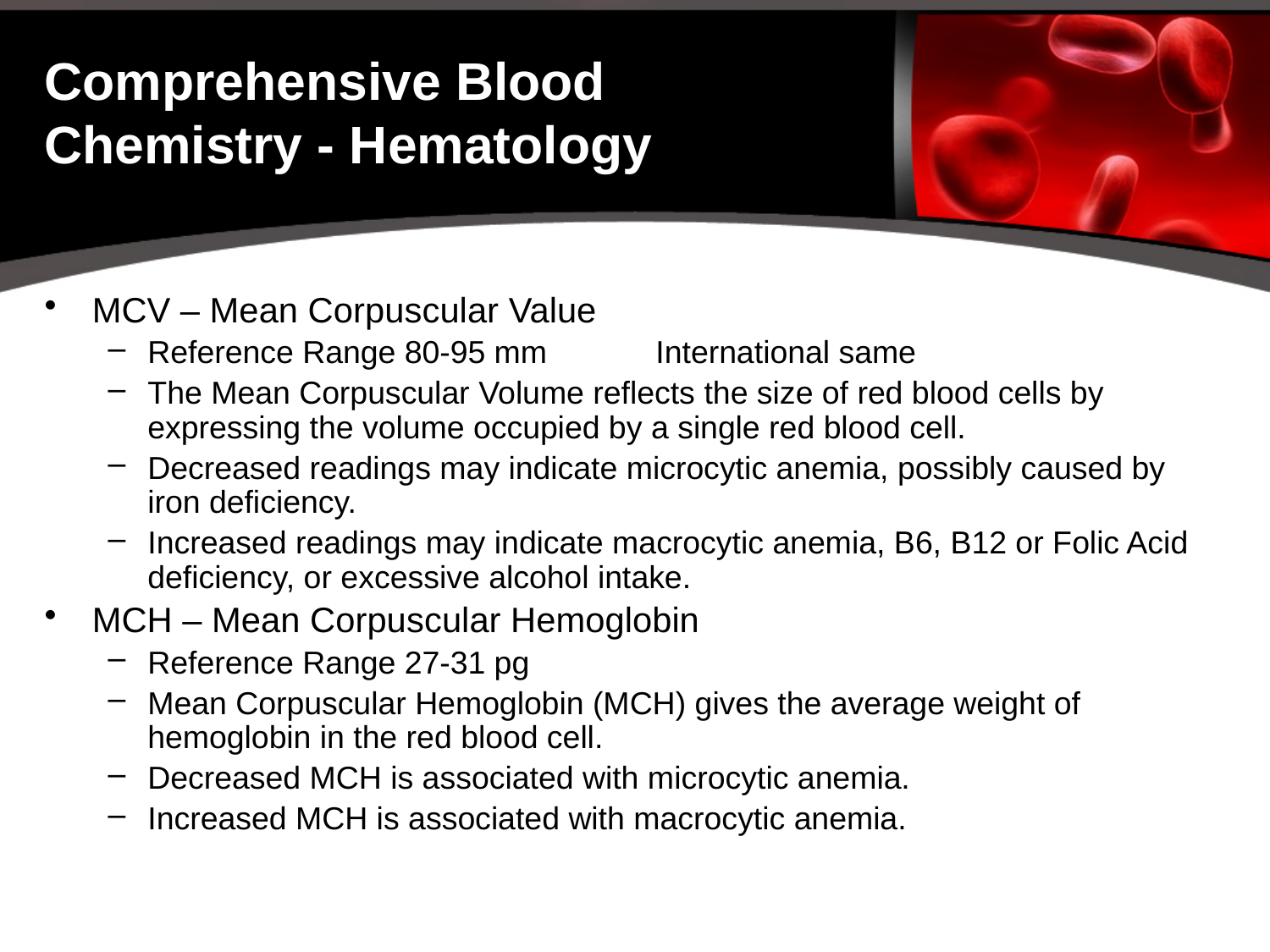

# Comprehensive Blood Chemistry - Hematology
MCV – Mean Corpuscular Value
Reference Range 80-95 mm	International same
The Mean Corpuscular Volume reflects the size of red blood cells by expressing the volume occupied by a single red blood cell.
Decreased readings may indicate microcytic anemia, possibly caused by iron deficiency.
Increased readings may indicate macrocytic anemia, B6, B12 or Folic Acid deficiency, or excessive alcohol intake.
MCH – Mean Corpuscular Hemoglobin
Reference Range 27-31 pg
Mean Corpuscular Hemoglobin (MCH) gives the average weight of hemoglobin in the red blood cell.
Decreased MCH is associated with microcytic anemia.
Increased MCH is associated with macrocytic anemia.